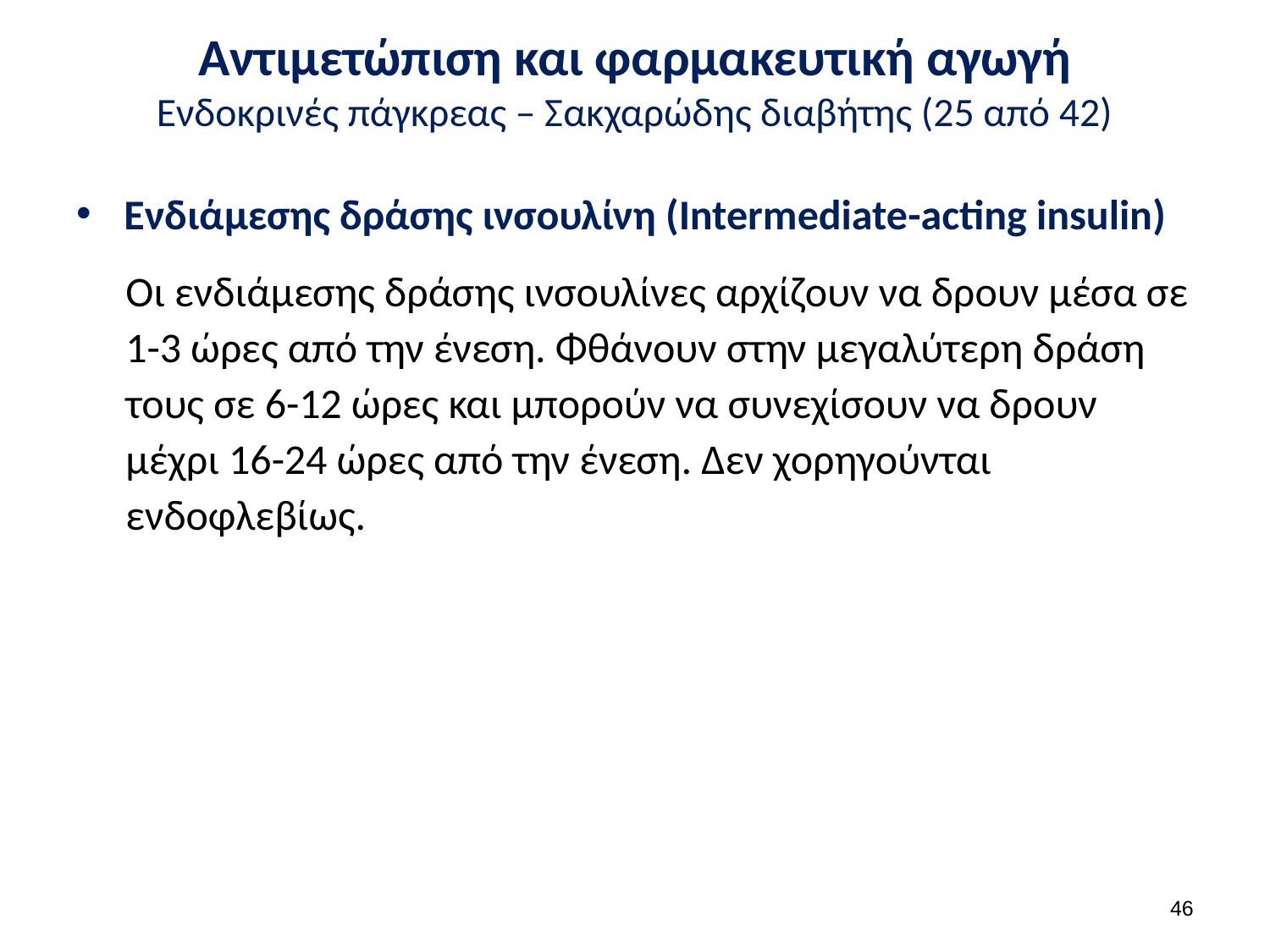

# Αντιμετώπιση και φαρμακευτική αγωγή Ενδοκρινές πάγκρεας – Σακχαρώδης διαβήτης (25 από 42)
Ενδιάμεσης δράσης ινσουλίνη (Intermediate-acting insulin)
Οι ενδιάμεσης δράσης ινσουλίνες αρχίζουν να δρουν μέσα σε 1-3 ώρες από την ένεση. Φθάνουν στην μεγαλύτερη δράση τους σε 6-12 ώρες και μπορούν να συνεχίσουν να δρουν μέχρι 16-24 ώρες από την ένεση. Δεν χορηγούνται ενδοφλεβίως.
46